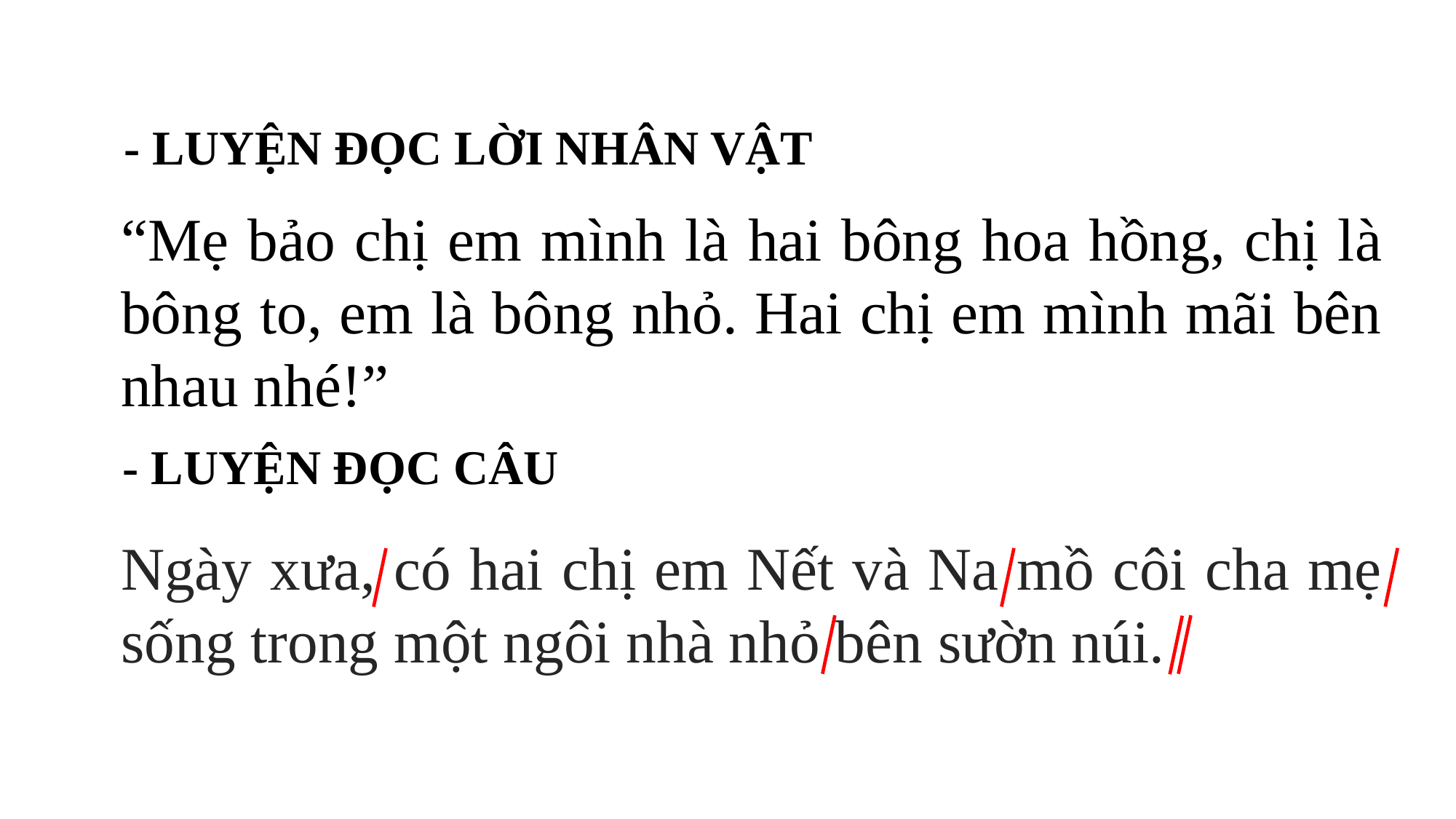

- LUYỆN ĐỌC LỜI NHÂN VẬT
“Mẹ bảo chị em mình là hai bông hoa hồng, chị là bông to, em là bông nhỏ. Hai chị em mình mãi bên nhau nhé!”
- LUYỆN ĐỌC CÂU
Ngày xưa, có hai chị em Nết và Na mồ côi cha mẹ sống trong một ngôi nhà nhỏ bên sườn núi.